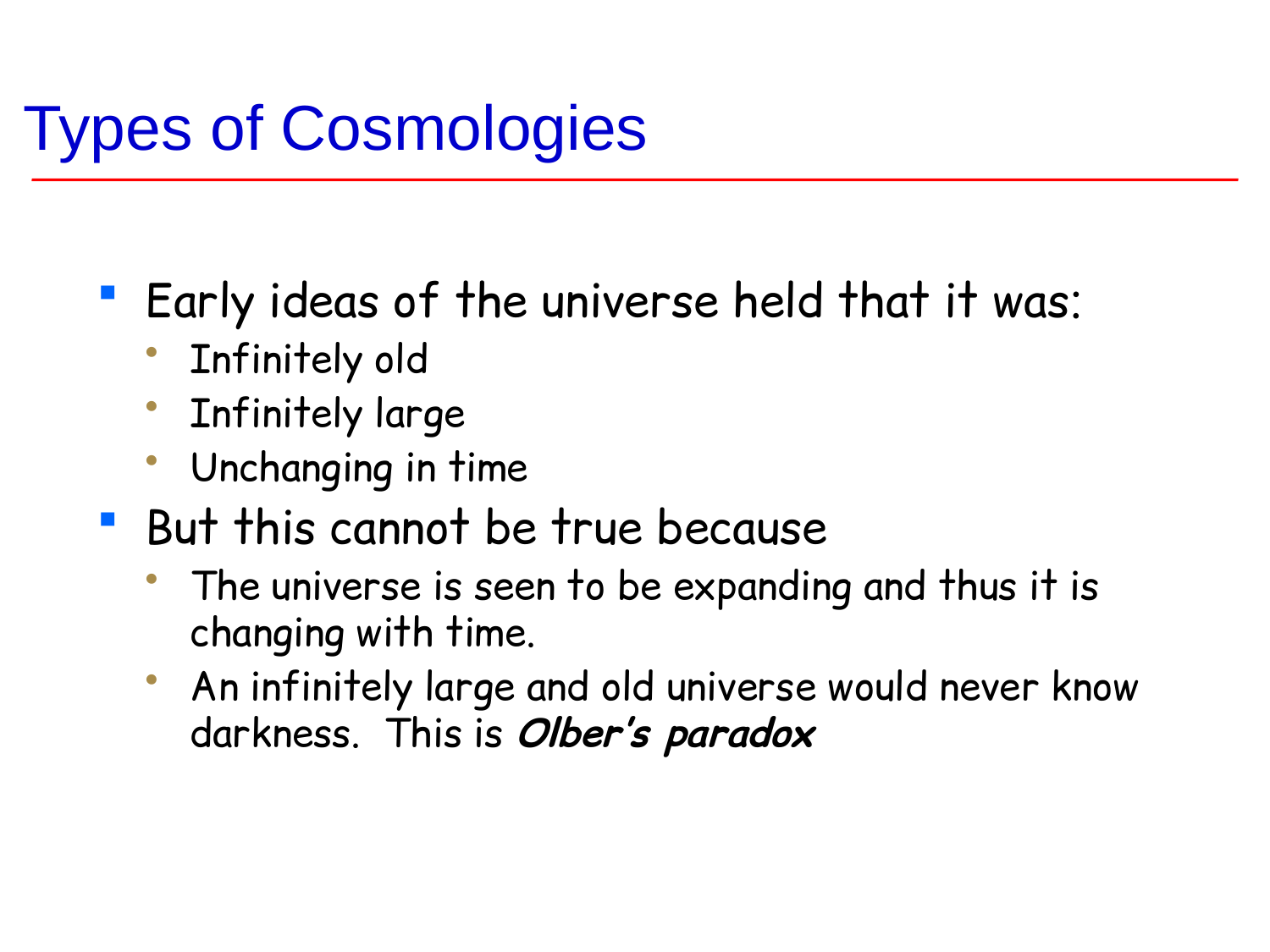

# Types of Cosmologies
Early ideas of the universe held that it was:
Infinitely old
Infinitely large
Unchanging in time
But this cannot be true because
The universe is seen to be expanding and thus it is changing with time.
An infinitely large and old universe would never know darkness.  This is Olber’s paradox